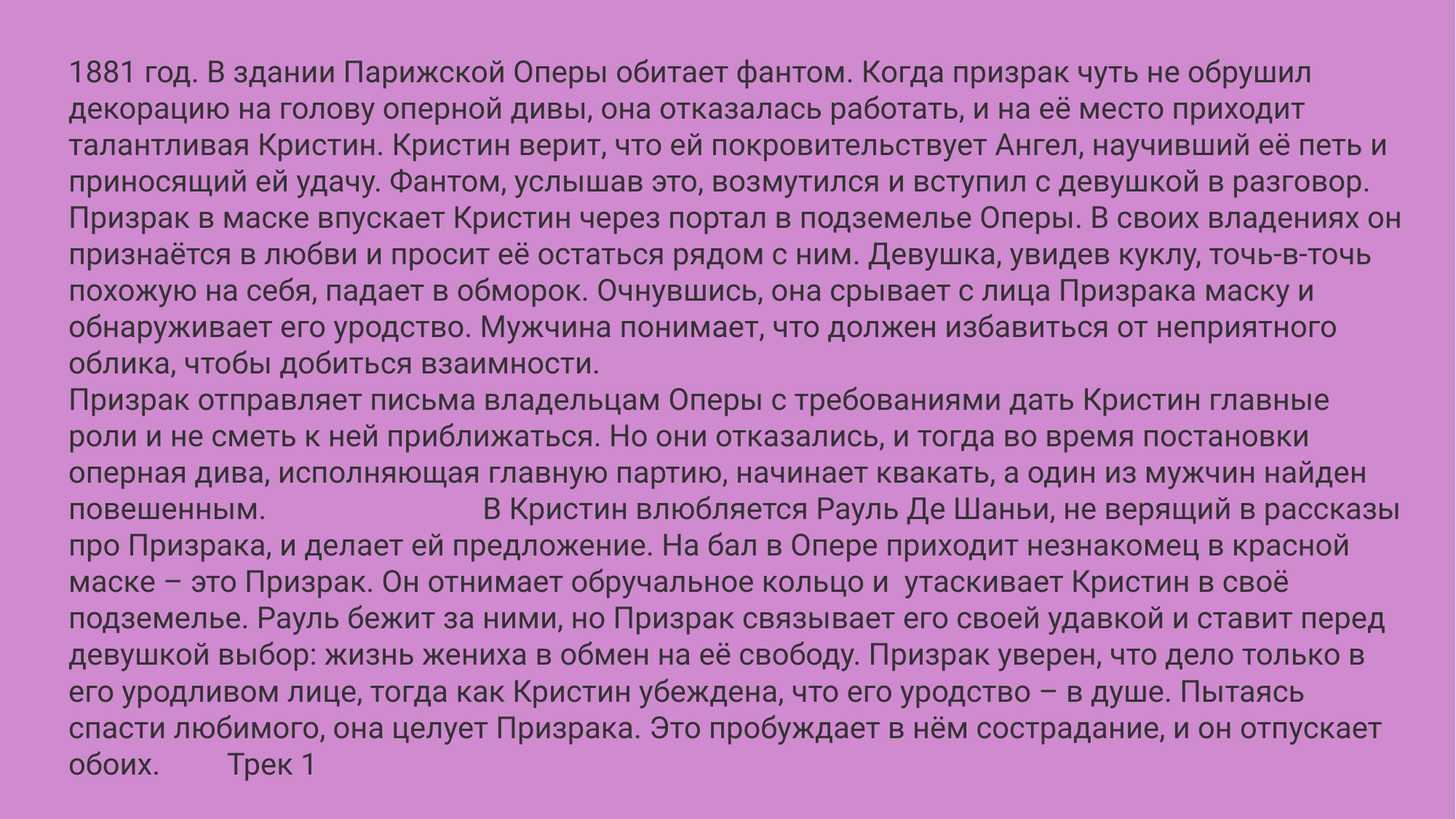

1881 год. В здании Парижской Оперы обитает фантом. Когда призрак чуть не обрушил декорацию на голову оперной дивы, она отказалась работать, и на её место приходит талантливая Кристин. Кристин верит, что ей покровительствует Ангел, научивший её петь и приносящий ей удачу. Фантом, услышав это, возмутился и вступил с девушкой в разговор.
Призрак в маске впускает Кристин через портал в подземелье Оперы. В своих владениях он признаётся в любви и просит её остаться рядом с ним. Девушка, увидев куклу, точь-в-точь похожую на себя, падает в обморок. Очнувшись, она срывает с лица Призрака маску и обнаруживает его уродство. Мужчина понимает, что должен избавиться от неприятного облика, чтобы добиться взаимности.
Призрак отправляет письма владельцам Оперы с требованиями дать Кристин главные роли и не сметь к ней приближаться. Но они отказались, и тогда во время постановки оперная дива, исполняющая главную партию, начинает квакать, а один из мужчин найден повешенным.                             В Кристин влюбляется Рауль Де Шаньи, не верящий в рассказы про Призрака, и делает ей предложение. На бал в Опере приходит незнакомец в красной маске – это Призрак. Он отнимает обручальное кольцо и  утаскивает Кристин в своё подземелье. Рауль бежит за ними, но Призрак связывает его своей удавкой и ставит перед девушкой выбор: жизнь жениха в обмен на её свободу. Призрак уверен, что дело только в его уродливом лице, тогда как Кристин убеждена, что его уродство – в душе. Пытаясь спасти любимого, она целует Призрака. Это пробуждает в нём сострадание, и он отпускает обоих.         Трек 1